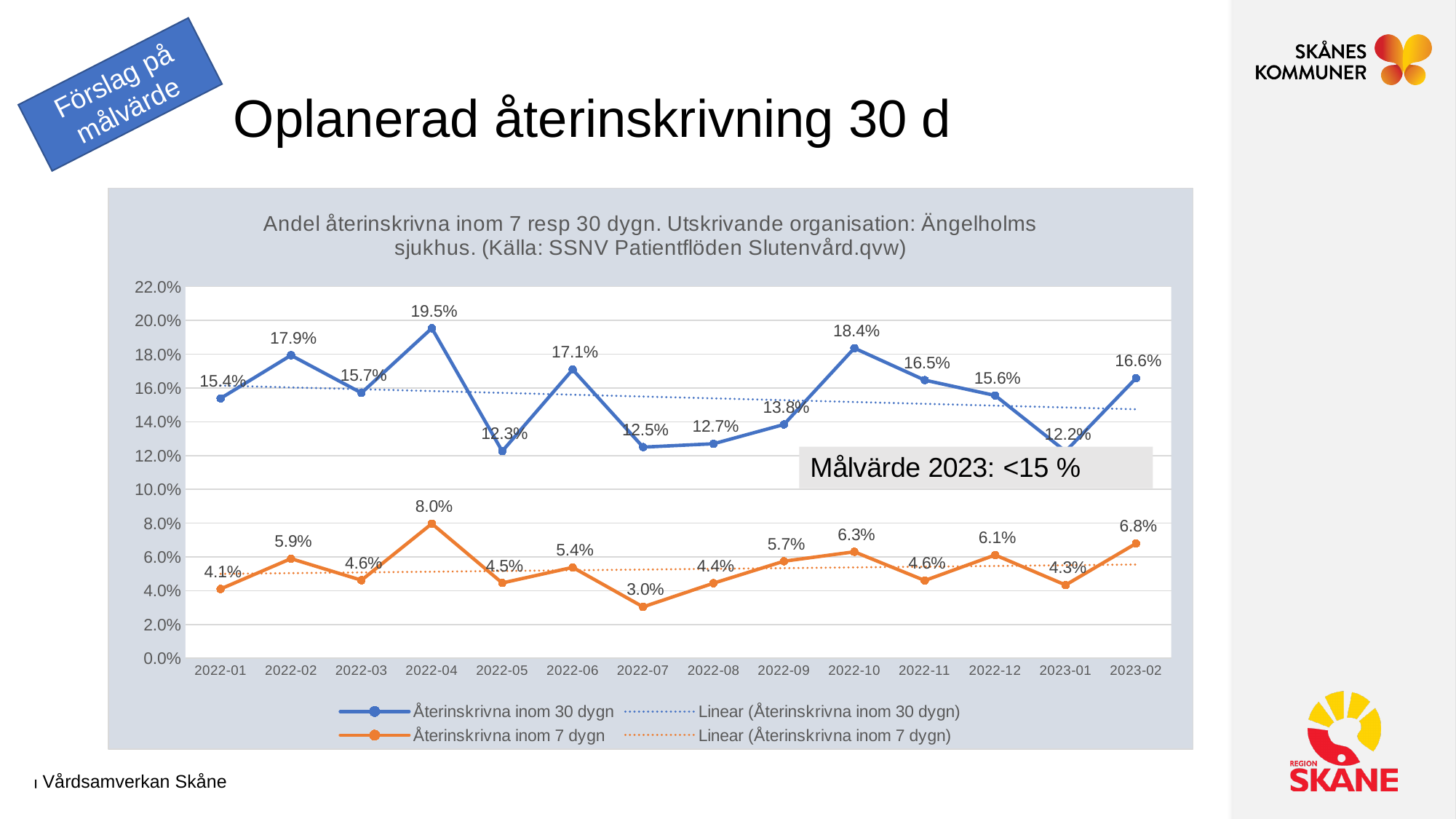

Förslag på målvärde
# Oplanerad återinskrivning 30 d

### Chart: Andel återinskrivna inom 7 resp 30 dygn. Utskrivande organisation: Ängelholms sjukhus. (Källa: SSNV Patientflöden Slutenvård.qvw)

| Category | Återinskrivna inom 30 dygn | Återinskrivna inom 7 dygn |
|---|---|---|
| 2022-01 | 0.1538461538461539 | 0.04102564102564103 |
| 2022-02 | 0.1793611793611794 | 0.05896805896805897 |
| 2022-03 | 0.1570438799076213 | 0.04618937644341801 |
| 2022-04 | 0.1953727506426735 | 0.07969151670951156 |
| 2022-05 | 0.1225626740947075 | 0.04456824512534819 |
| 2022-06 | 0.1708860759493671 | 0.05379746835443038 |
| 2022-07 | 0.125 | 0.03040540540540541 |
| 2022-08 | 0.126984126984127 | 0.04444444444444445 |
| 2022-09 | 0.1383812010443864 | 0.05744125326370757 |
| 2022-10 | 0.1835616438356164 | 0.06301369863013699 |
| 2022-11 | 0.1646489104116223 | 0.04600484261501211 |
| 2022-12 | 0.1555555555555556 | 0.06111111111111111 |
| 2023-01 | 0.1224489795918367 | 0.04336734693877551 |
| 2023-02 | 0.1657608695652174 | 0.06793478260869565 |